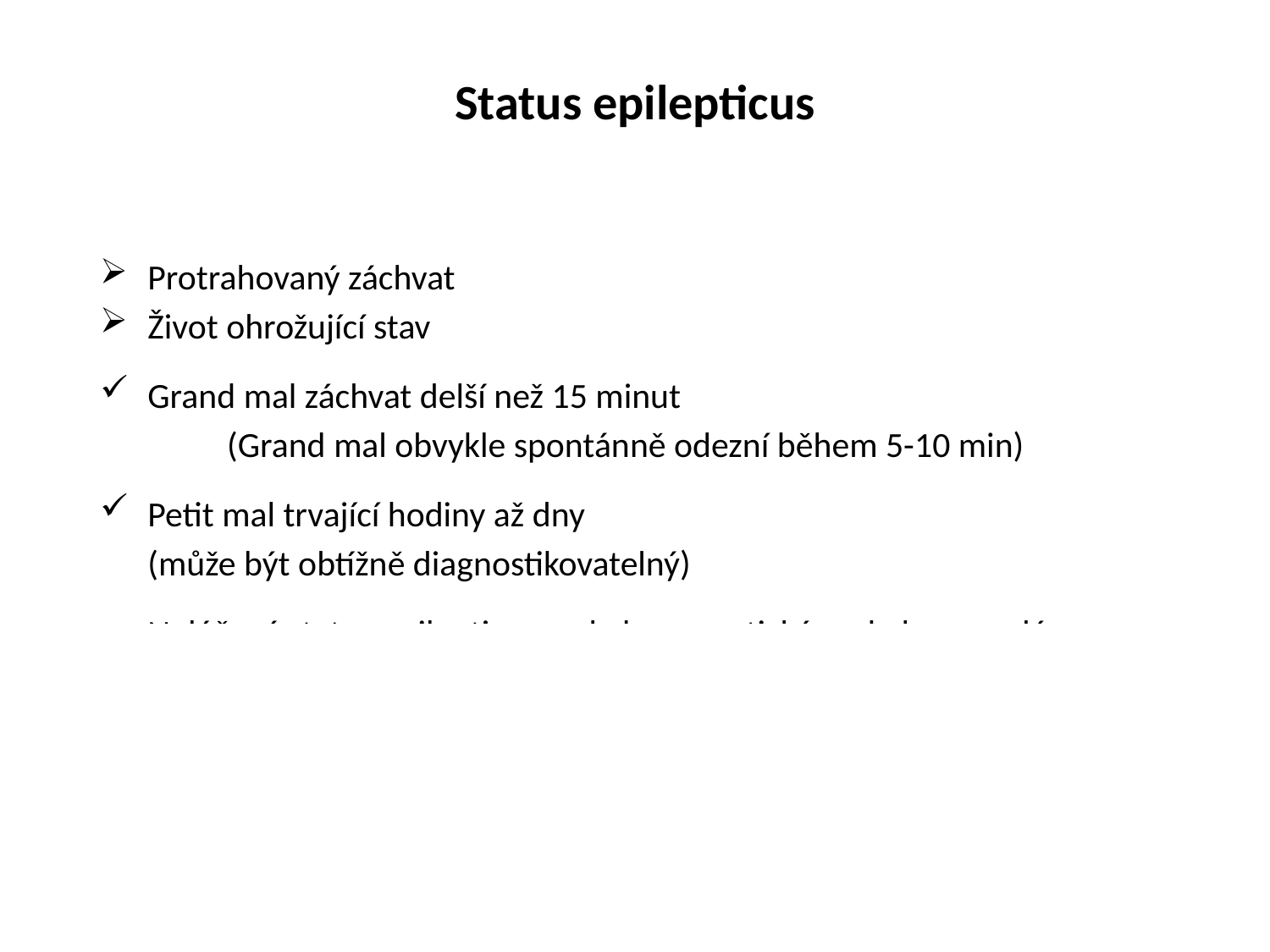

# Status epilepticus
Protrahovaný záchvat
Život ohrožující stav

Grand mal záchvat delší než 15 minut
	(Grand mal obvykle spontánně odezní během 5-10 min)

Petit mal trvající hodiny až dny
(může být obtížně diagnostikovatelný)

Neléčený status epilepticus vede k energetickému kolapsu, edému mozku a smrti
Možnost selhání základních životních funkcí díky narušení funkcí CNS